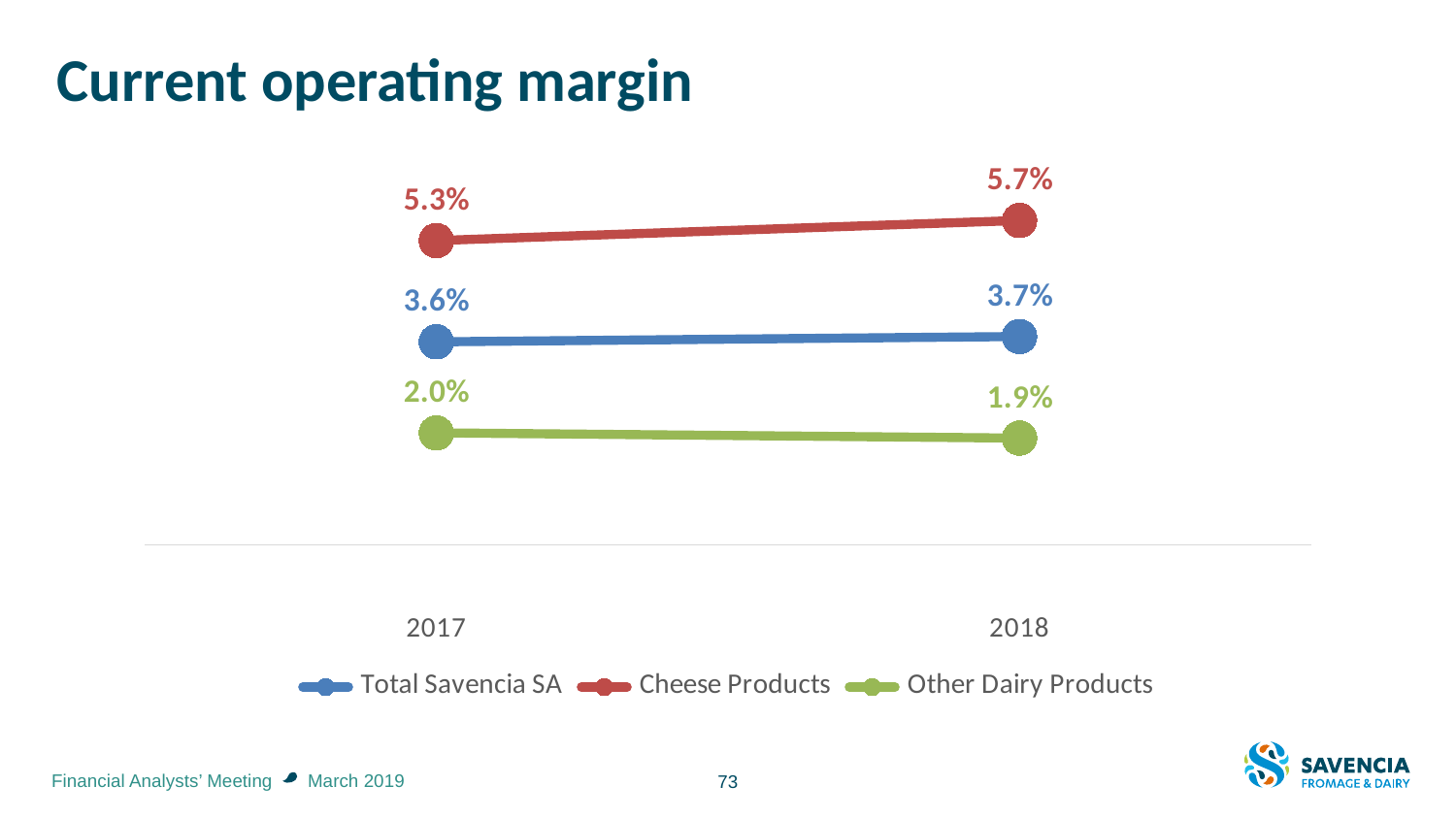

# Current operating margin

### Chart

| Category |  Total Savencia SA |  Cheese Products |  Other Dairy Products |
|---|---|---|---|
| 2017 | 0.03558770194526871 | 0.053350235421948576 | 0.019613989521293267 |
| 2018 | 0.03652367046436063 | 0.05687712394920408 | 0.018694145540762357 |
73